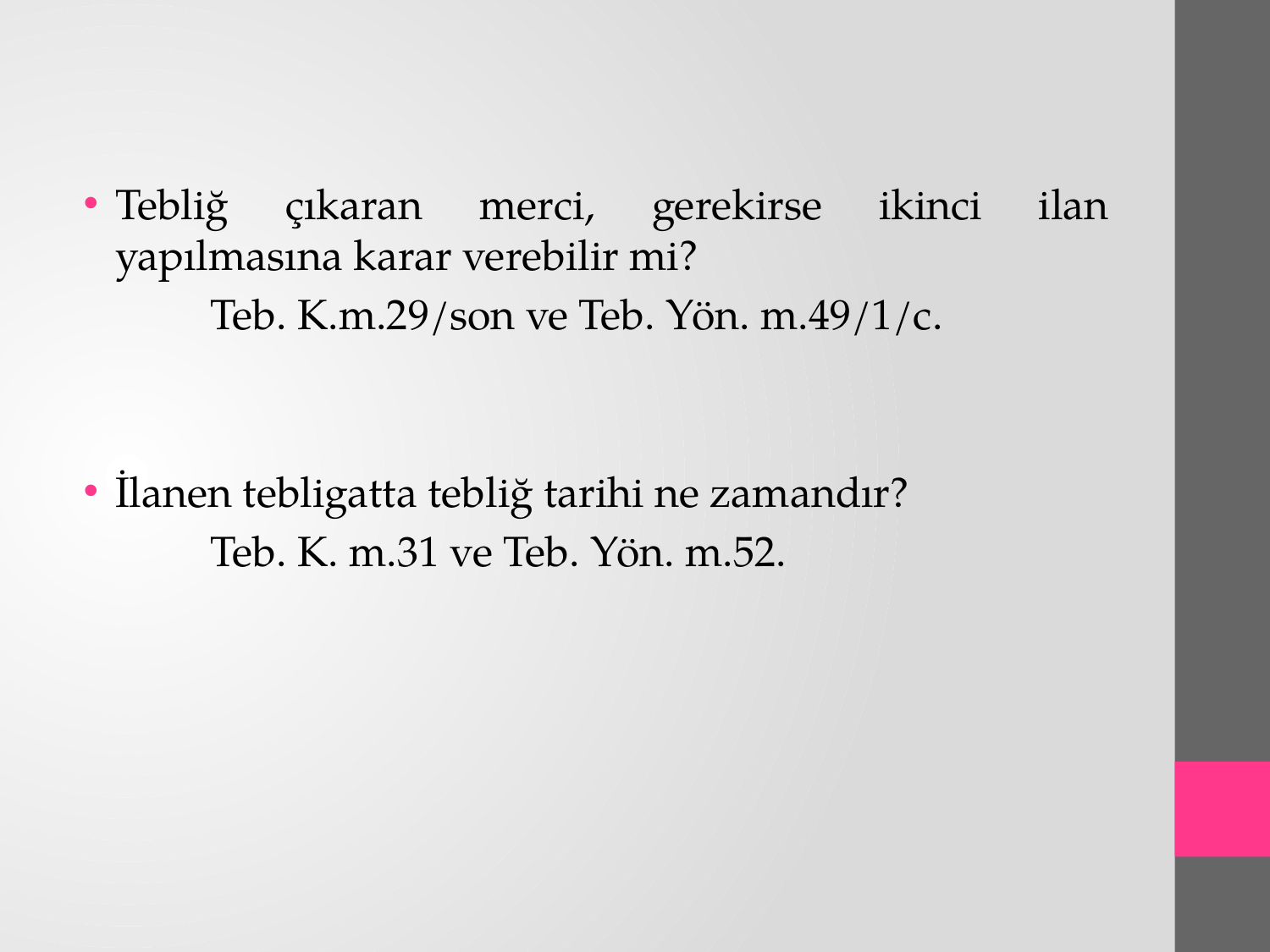

Tebliğ çıkaran merci, gerekirse ikinci ilan yapılmasına karar verebilir mi?
	Teb. K.m.29/son ve Teb. Yön. m.49/1/c.

İlanen tebligatta tebliğ tarihi ne zamandır?
	Teb. K. m.31 ve Teb. Yön. m.52.